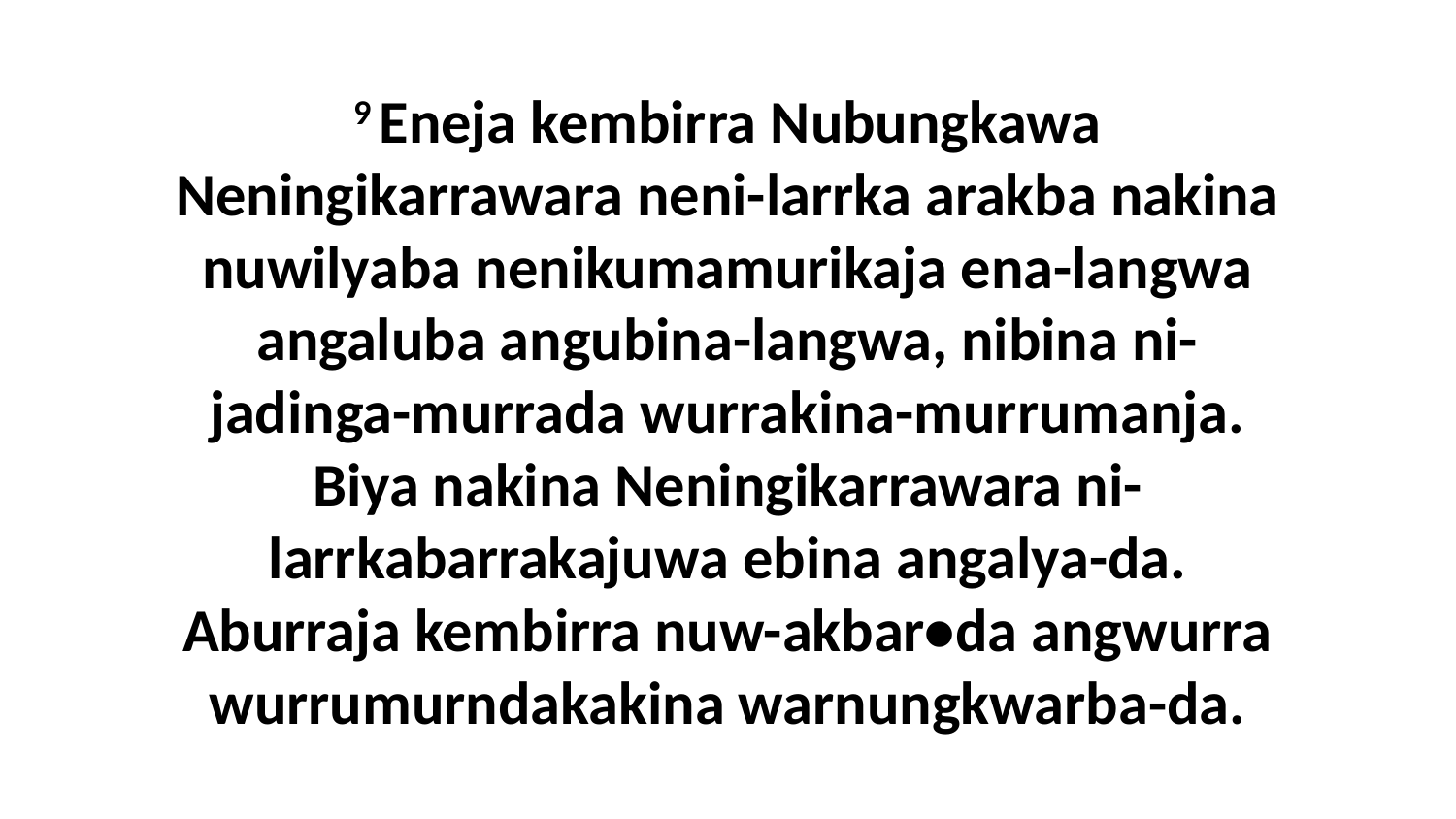

9 Eneja kembirra Nubungkawa Neningikarrawara neni-larrka arakba nakina nuwilyaba nenikumamurikaja ena-langwa angaluba angubina-langwa, nibina ni-jadinga-murrada wurrakina-murrumanja. Biya nakina Neningikarrawara ni-larrkabarrakajuwa ebina angalya-da. Aburraja kembirra nuw-akbar•da angwurra wurrumurndakakina warnungkwarba-da.